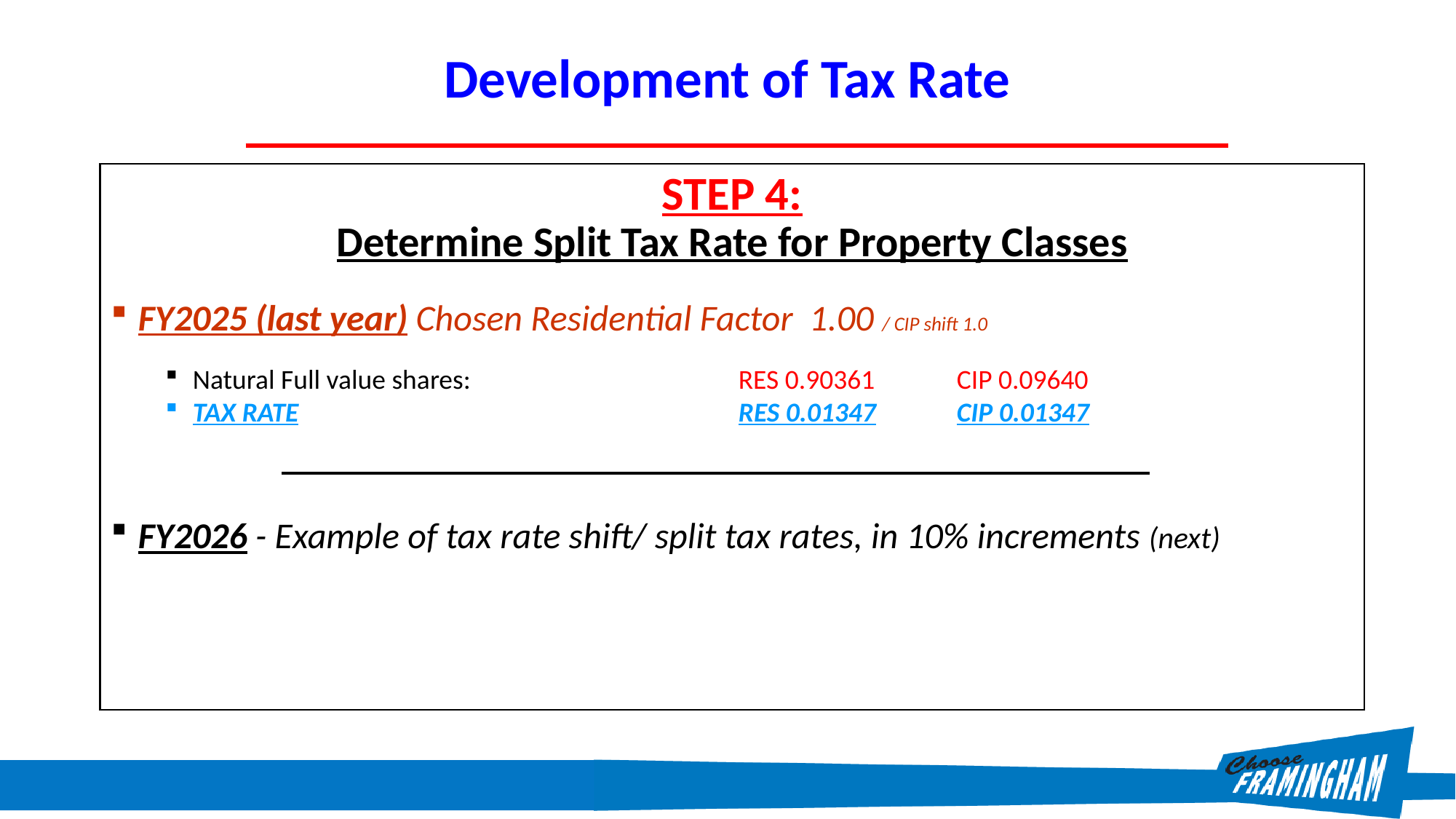

# Development of Tax Rate
STEP 4:
Determine Split Tax Rate for Property Classes

FY2025 (last year) Chosen Residential Factor  1.00 / CIP shift 1.0

Natural Full value shares:			RES 0.90361	CIP 0.09640
TAX RATE					RES 0.01347	CIP 0.01347

FY2026 - Example of tax rate shift/ split tax rates, in 10% increments (next)

19